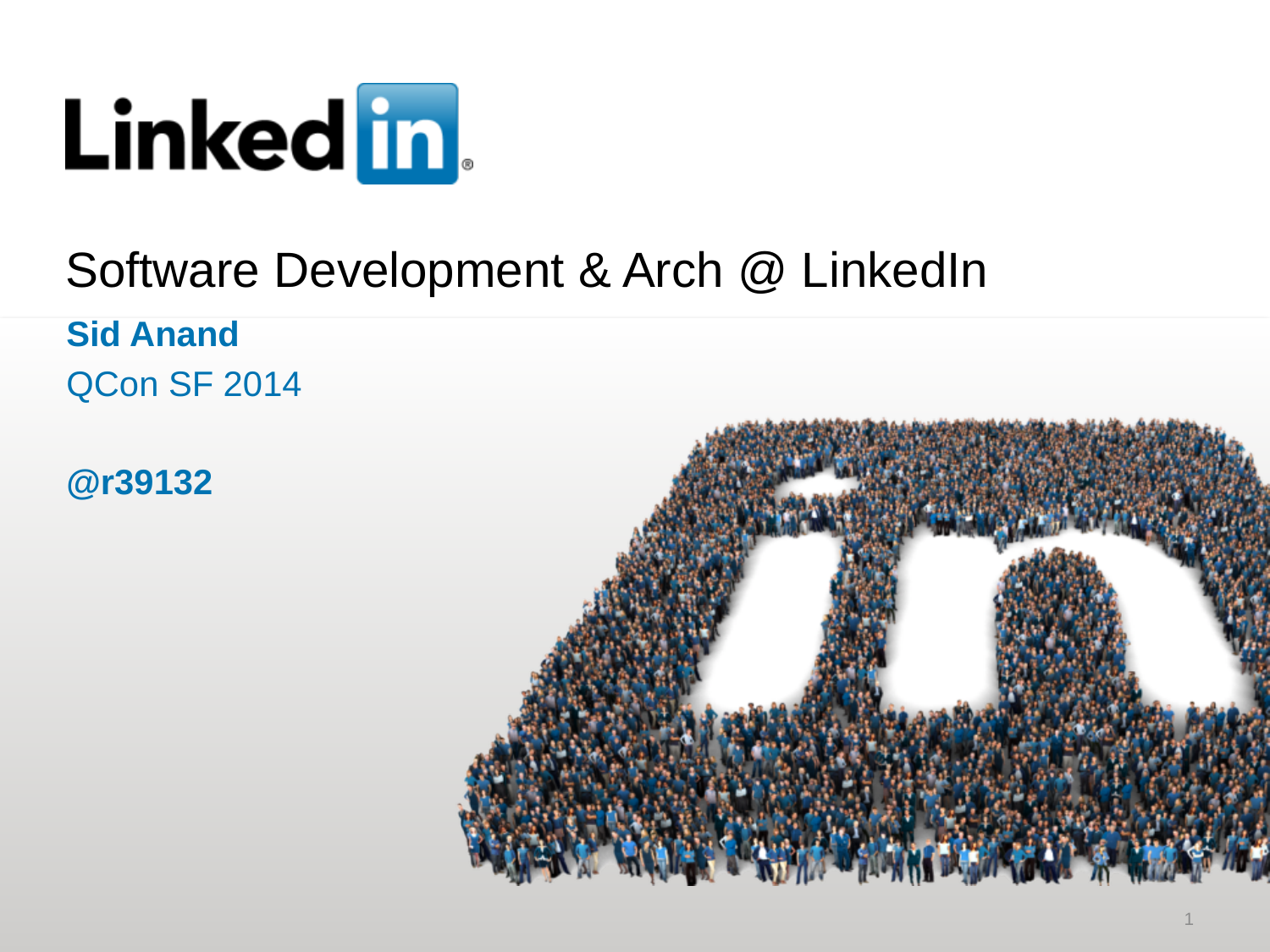

# Software Development & Arch @ LinkedIn
Sid Anand
QCon SF 2014

@r39132

1